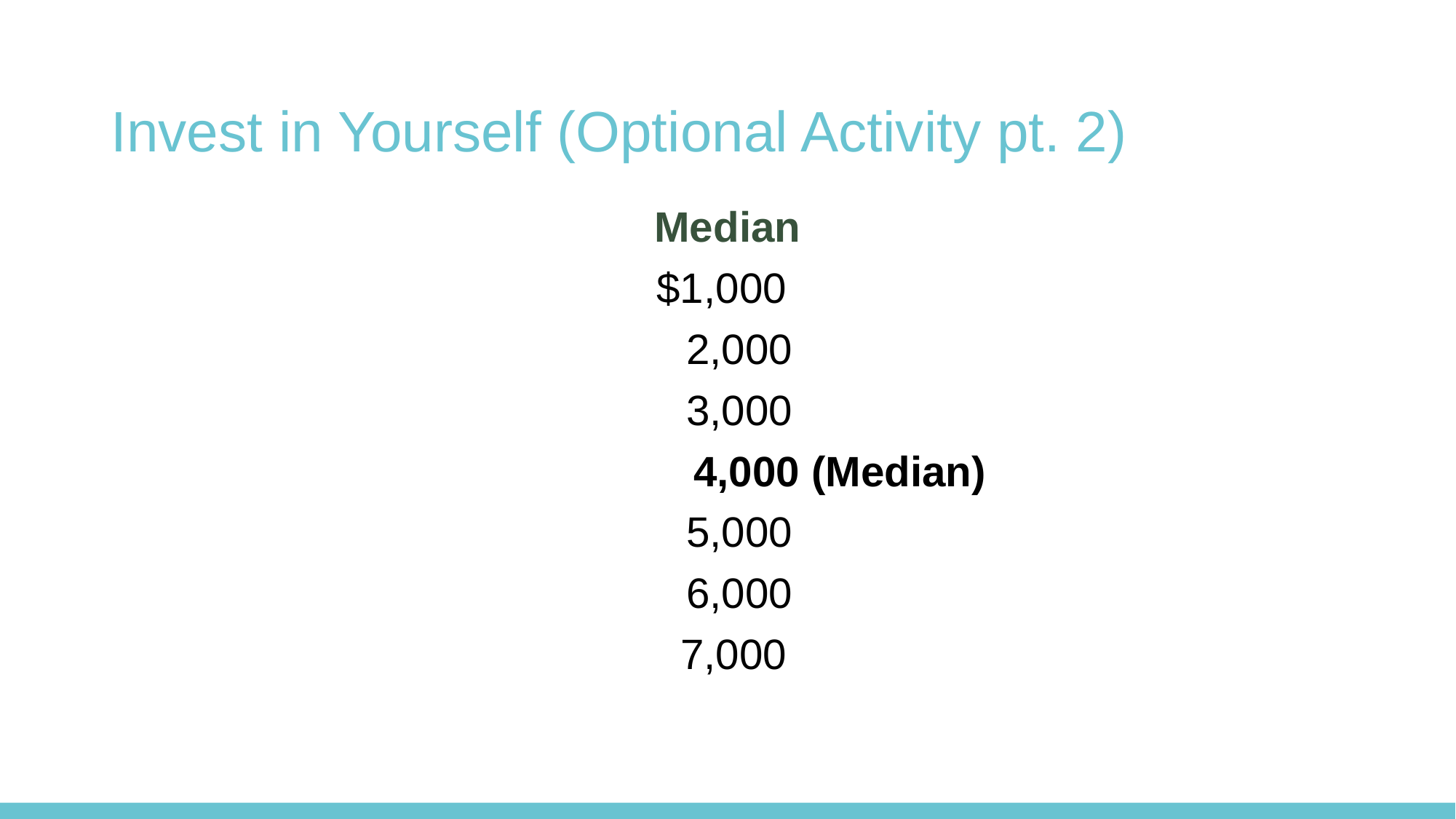

# Invest in Yourself (Optional Activity pt. 2)
Median
$1,000
  2,000
  3,000
                   4,000 (Median)
  5,000
  6,000
  7,000